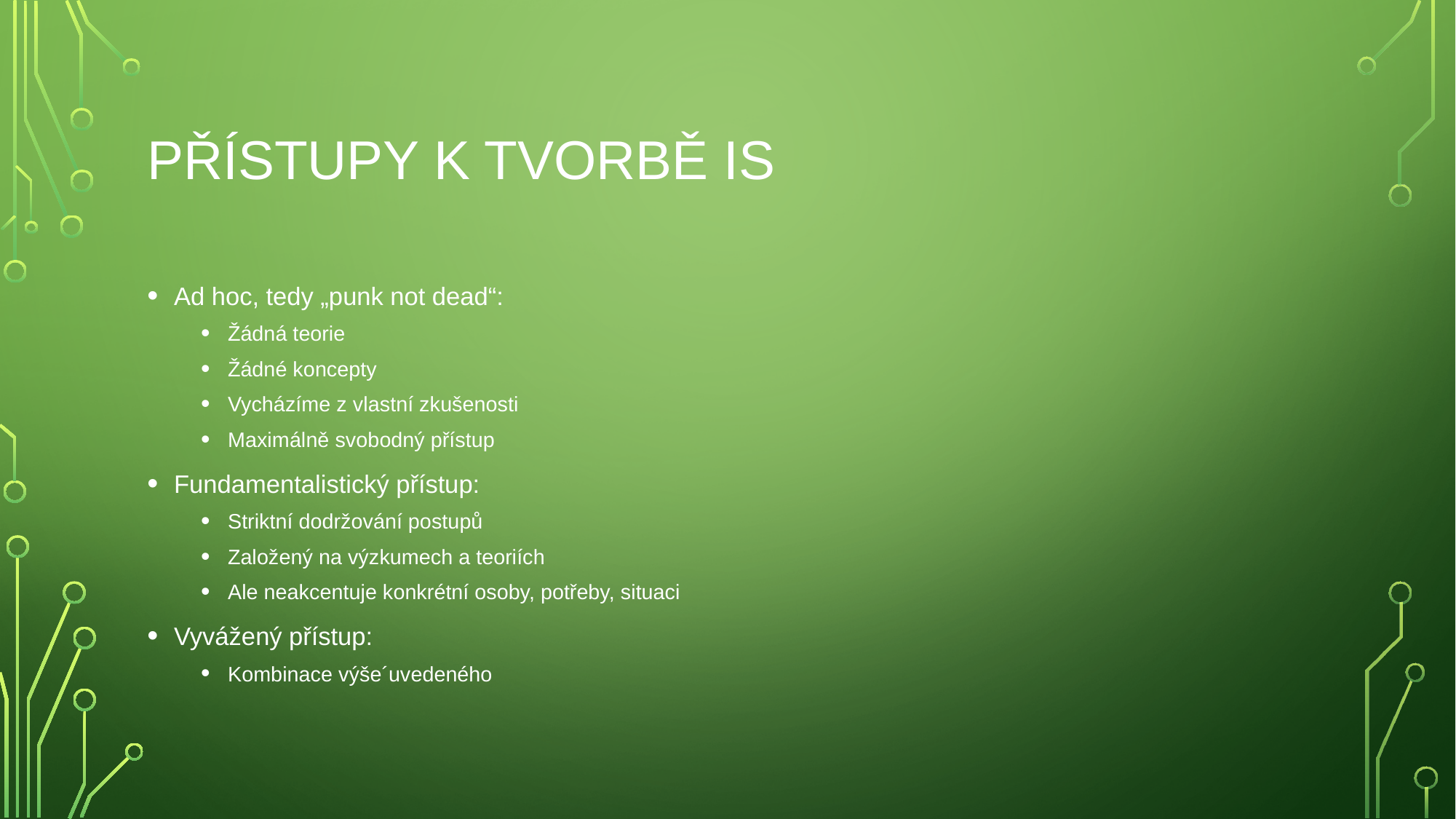

# Přístupy k tvorbě IS
Ad hoc, tedy „punk not dead“:
Žádná teorie
Žádné koncepty
Vycházíme z vlastní zkušenosti
Maximálně svobodný přístup
Fundamentalistický přístup:
Striktní dodržování postupů
Založený na výzkumech a teoriích
Ale neakcentuje konkrétní osoby, potřeby, situaci
Vyvážený přístup:
Kombinace výše´uvedeného